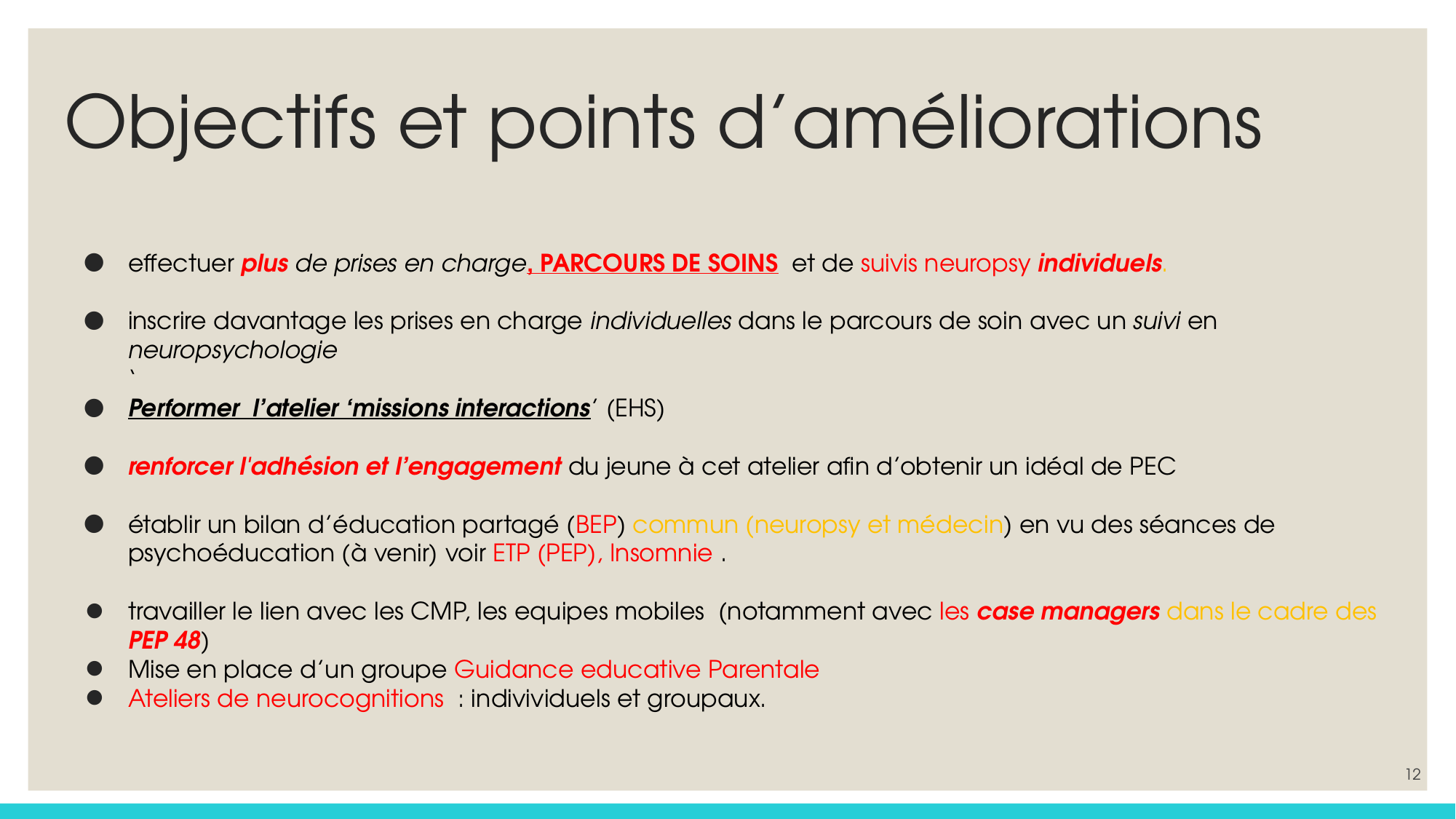

# Objectifs et points d’améliorations

effectuer plus de prises en charge, PARCOURS DE SOINS  et de suivis neuropsy individuels.
inscrire davantage les prises en charge individuelles dans le parcours de soin avec un suivi en neuropsychologie
‘
Performer  l’atelier ‘missions interactions’ (EHS)
renforcer l'adhésion et l’engagement du jeune à cet atelier afin d’obtenir un idéal de PEC
établir un bilan d’éducation partagé (BEP) commun (neuropsy et médecin) en vu des séances de psychoéducation (à venir) voir ETP (PEP), Insomnie .
travailler le lien avec les CMP, les equipes mobiles  (notamment avec les case managers dans le cadre des PEP 48)
Mise en place d’un groupe Guidance educative Parentale
Ateliers de neurocognitions  : indivividuels et groupaux.

12